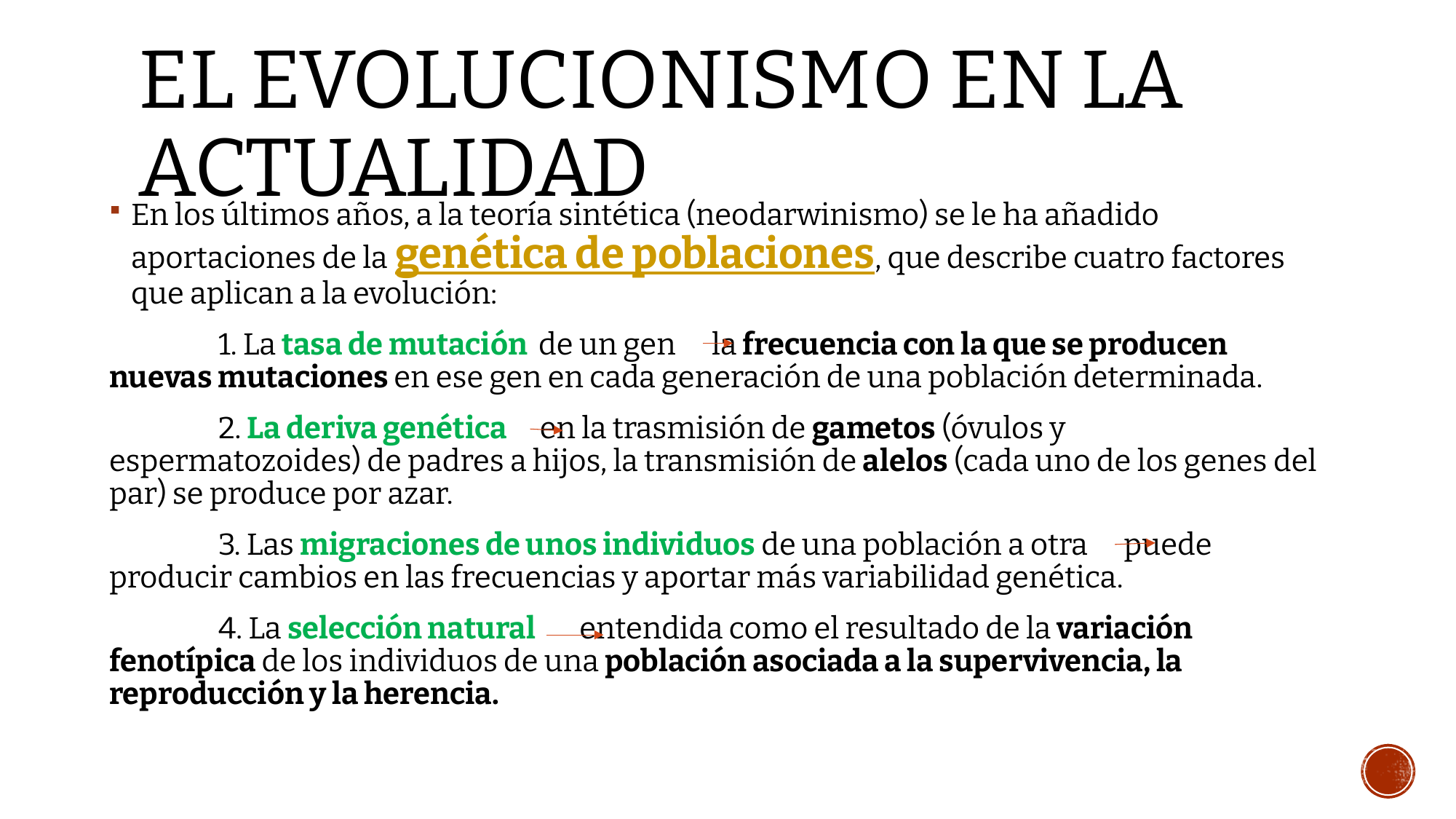

# El evolucionismo en la actualidad
En los últimos años, a la teoría sintética (neodarwinismo) se le ha añadido aportaciones de la genética de poblaciones, que describe cuatro factores que aplican a la evolución:
	1. La tasa de mutación  de un gen      la frecuencia con la que se producen nuevas mutaciones en ese gen en cada generación de una población determinada.
	2. La deriva genética      en la trasmisión de gametos (óvulos y espermatozoides) de padres a hijos, la transmisión de alelos (cada uno de los genes del par) se produce por azar.
	3. Las migraciones de unos individuos de una población a otra      puede producir cambios en las frecuencias y aportar más variabilidad genética.
	4. La selección natural        entendida como el resultado de la variación fenotípica de los individuos de una población asociada a la supervivencia, la reproducción y la herencia.